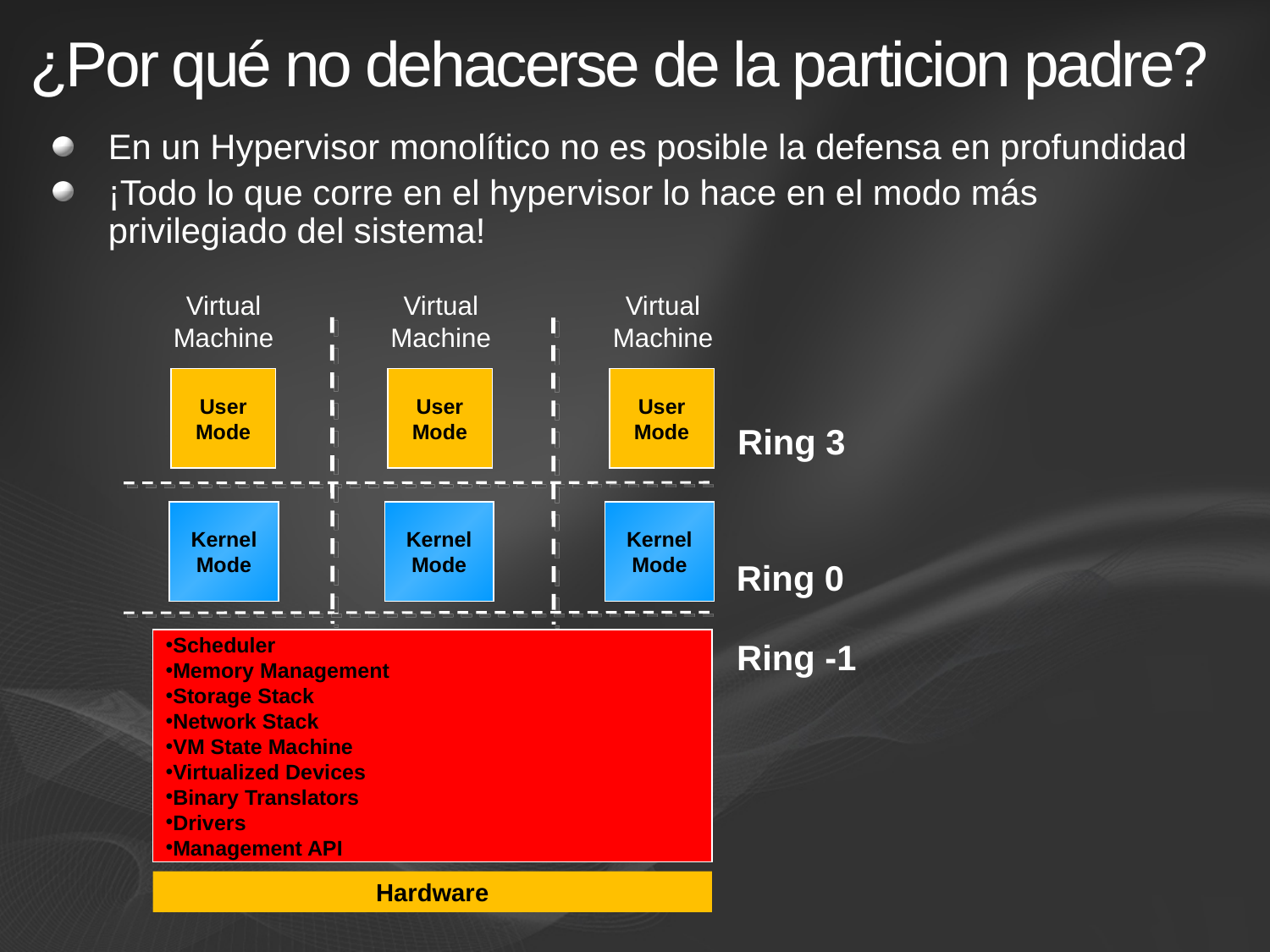

# ¿Por qué no dehacerse de la particion padre?
En un Hypervisor monolítico no es posible la defensa en profundidad
¡Todo lo que corre en el hypervisor lo hace en el modo más privilegiado del sistema!
Virtual
Machine
Virtual
Machine
Virtual
Machine

User
Mode
User
Mode
User
Mode
Ring 3

Kernel
Mode
Kernel
Mode
Kernel
Mode
Ring 0

Scheduler
Memory Management
Storage Stack
Network Stack
VM State Machine
Virtualized Devices
Binary Translators
Drivers
Management API
Ring -1
Hardware